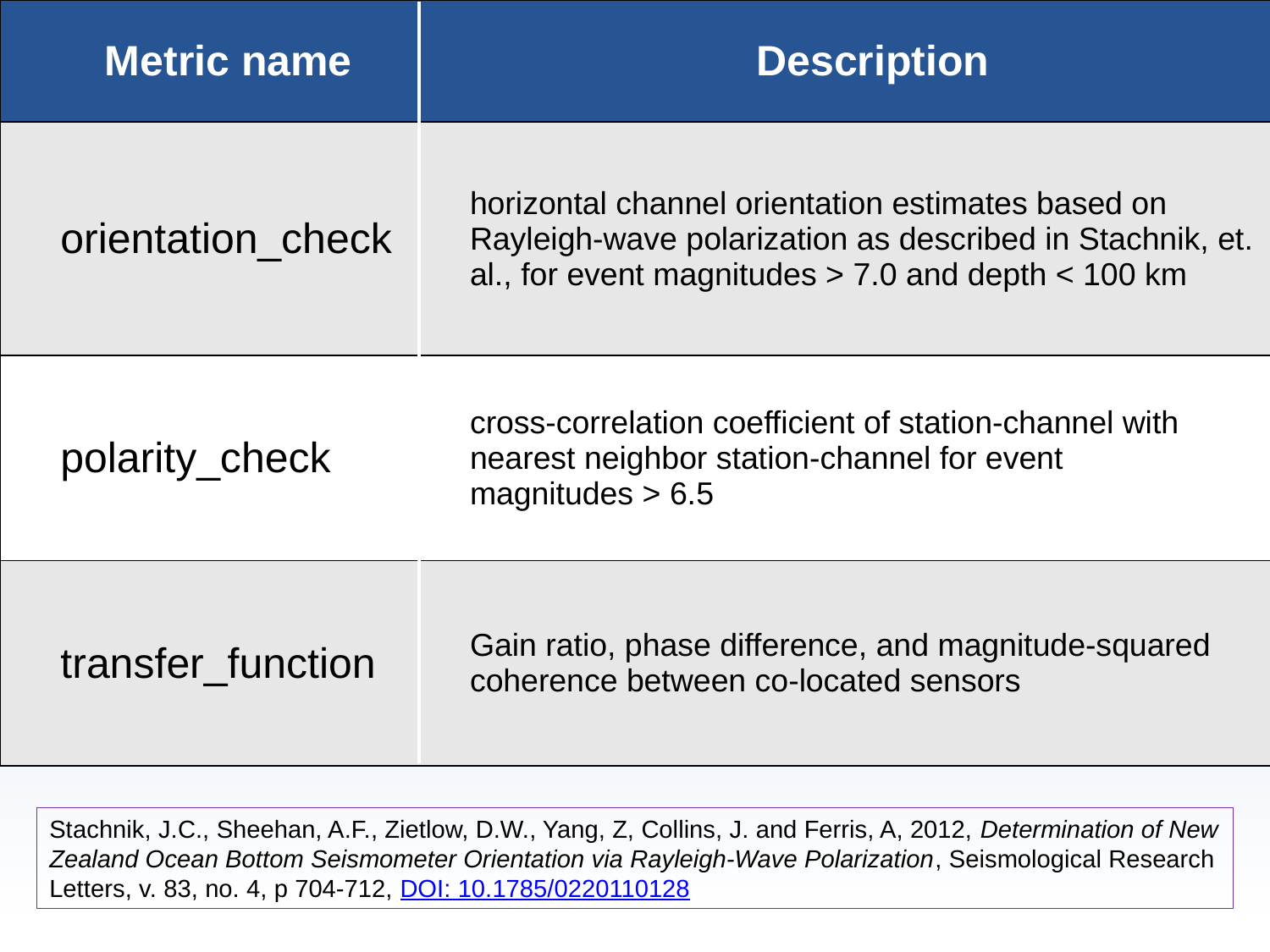

| Metric name | Description |
| --- | --- |
| orientation\_check | horizontal channel orientation estimates based on Rayleigh-wave polarization as described in Stachnik, et. al., for event magnitudes > 7.0 and depth < 100 km |
| polarity\_check | cross-correlation coefficient of station-channel with nearest neighbor station-channel for event magnitudes > 6.5 |
| transfer\_function | Gain ratio, phase difference, and magnitude-squared coherence between co-located sensors |

Stachnik, J.C., Sheehan, A.F., Zietlow, D.W., Yang, Z, Collins, J. and Ferris, A, 2012, Determination of New Zealand Ocean Bottom Seismometer Orientation via Rayleigh-Wave Polarization, Seismological Research Letters, v. 83, no. 4, p 704-712, DOI: 10.1785/0220110128